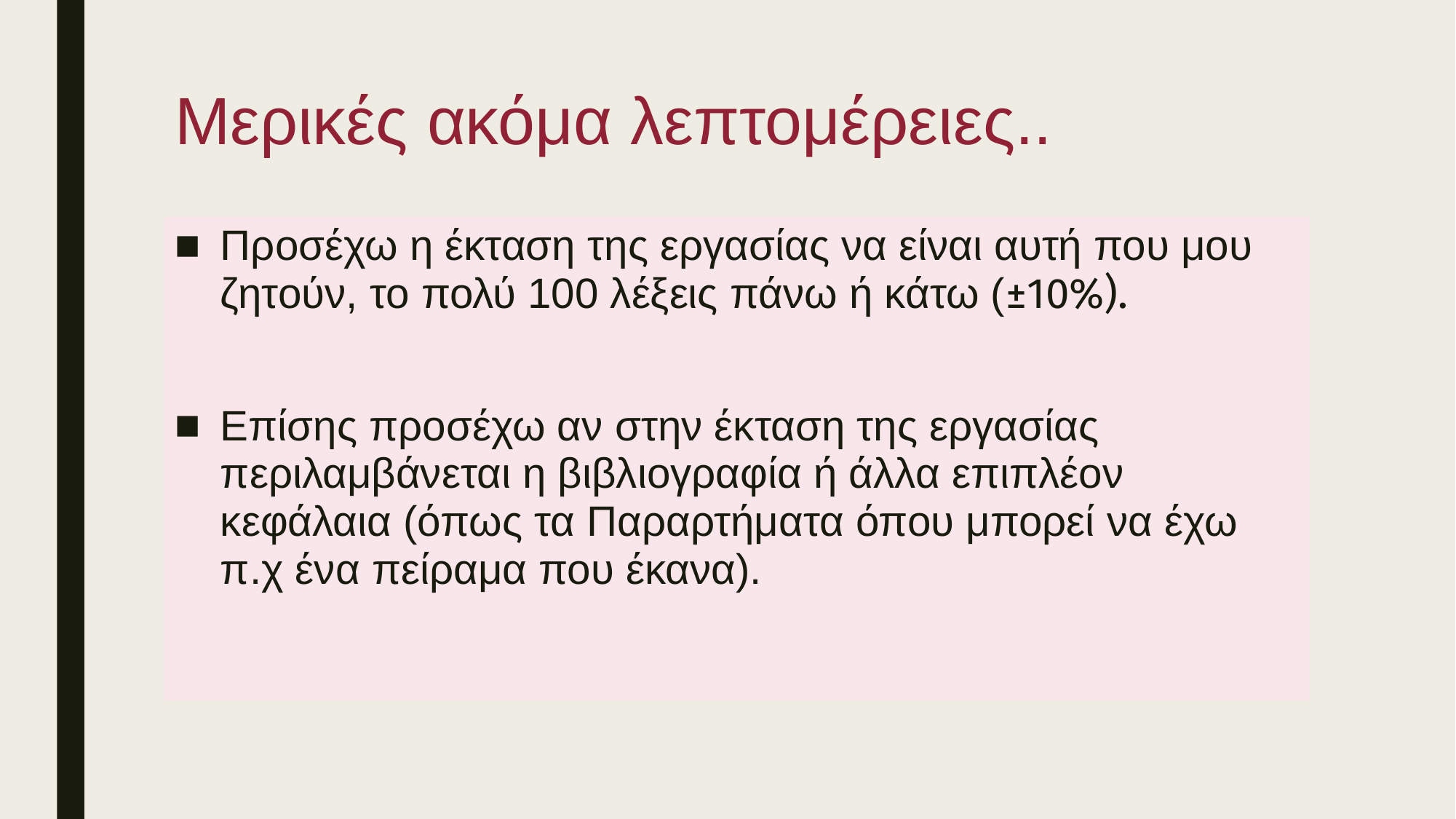

# Μερικές ακόμα λεπτομέρειες..
Προσέχω η έκταση της εργασίας να είναι αυτή που μου ζητούν, το πολύ 100 λέξεις πάνω ή κάτω (±10%).

Επίσης προσέχω αν στην έκταση της εργασίας περιλαμβάνεται η βιβλιογραφία ή άλλα επιπλέον κεφάλαια (όπως τα Παραρτήματα όπου μπορεί να έχω π.χ ένα πείραμα που έκανα).